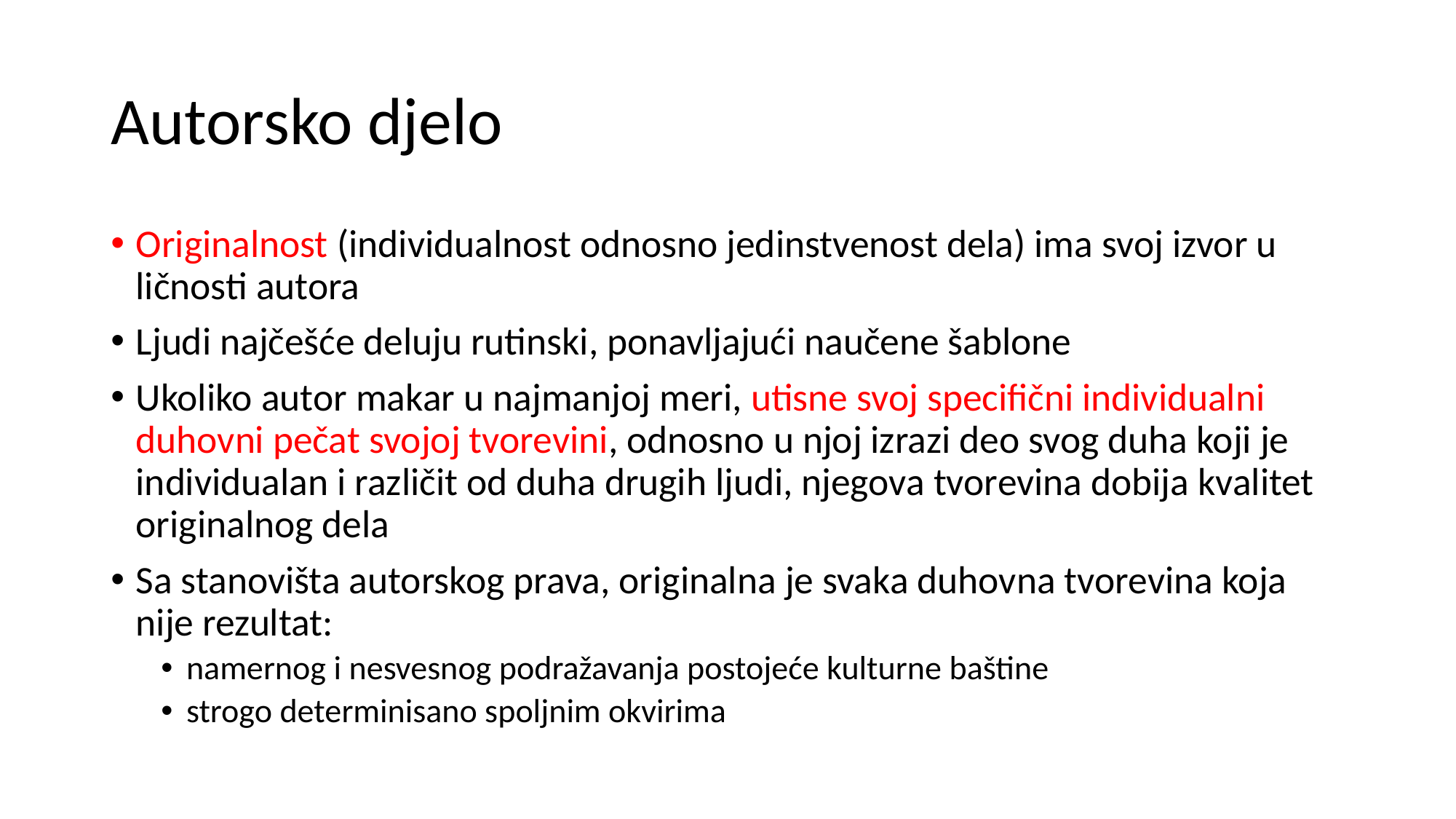

# Autorsko djelo
Originalnost (individualnost odnosno jedinstvenost dela) ima svoj izvor u ličnosti autora
Ljudi najčešće deluju rutinski, ponavljajući naučene šablone
Ukoliko autor makar u najmanjoj meri, utisne svoj specifični individualni duhovni pečat svojoj tvorevini, odnosno u njoj izrazi deo svog duha koji je individualan i različit od duha drugih ljudi, njegova tvorevina dobija kvalitet originalnog dela
Sa stanovišta autorskog prava, originalna je svaka duhovna tvorevina koja nije rezultat:
namernog i nesvesnog podražavanja postojeće kulturne baštine
strogo determinisano spoljnim okvirima